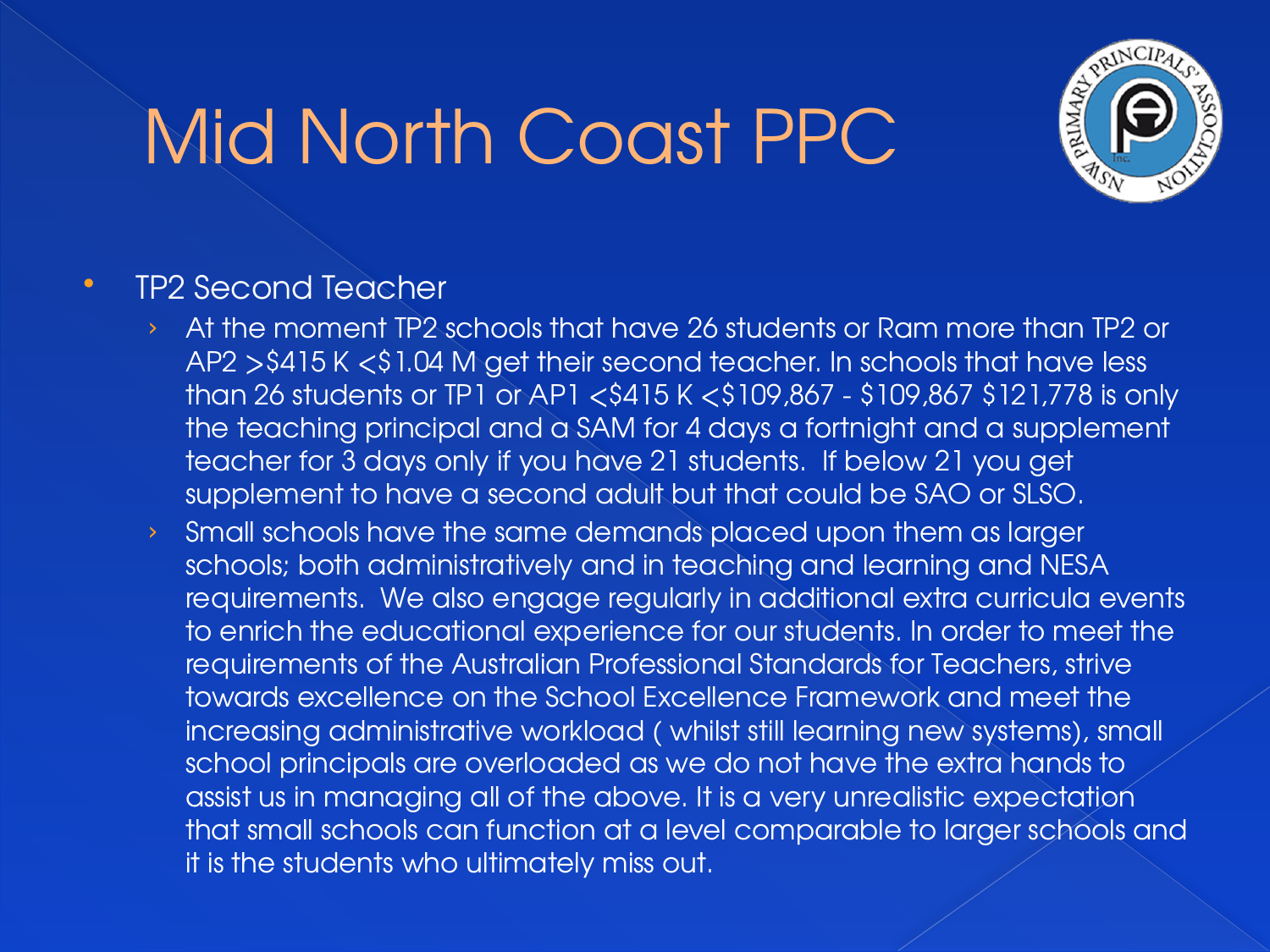

# Mid North Coast PPC
TP2 Second Teacher
At the moment TP2 schools that have 26 students or Ram more than TP2 or AP2 >$415 K <$1.04 M get their second teacher. In schools that have less than 26 students or TP1 or AP1 <$415 K <$109,867 - $109,867 $121,778 is only the teaching principal and a SAM for 4 days a fortnight and a supplement teacher for 3 days only if you have 21 students.  If below 21 you get supplement to have a second adult but that could be SAO or SLSO.
Small schools have the same demands placed upon them as larger schools; both administratively and in teaching and learning and NESA requirements.  We also engage regularly in additional extra curricula events to enrich the educational experience for our students. In order to meet the requirements of the Australian Professional Standards for Teachers, strive towards excellence on the School Excellence Framework and meet the increasing administrative workload ( whilst still learning new systems), small school principals are overloaded as we do not have the extra hands to assist us in managing all of the above. It is a very unrealistic expectation that small schools can function at a level comparable to larger schools and it is the students who ultimately miss out.